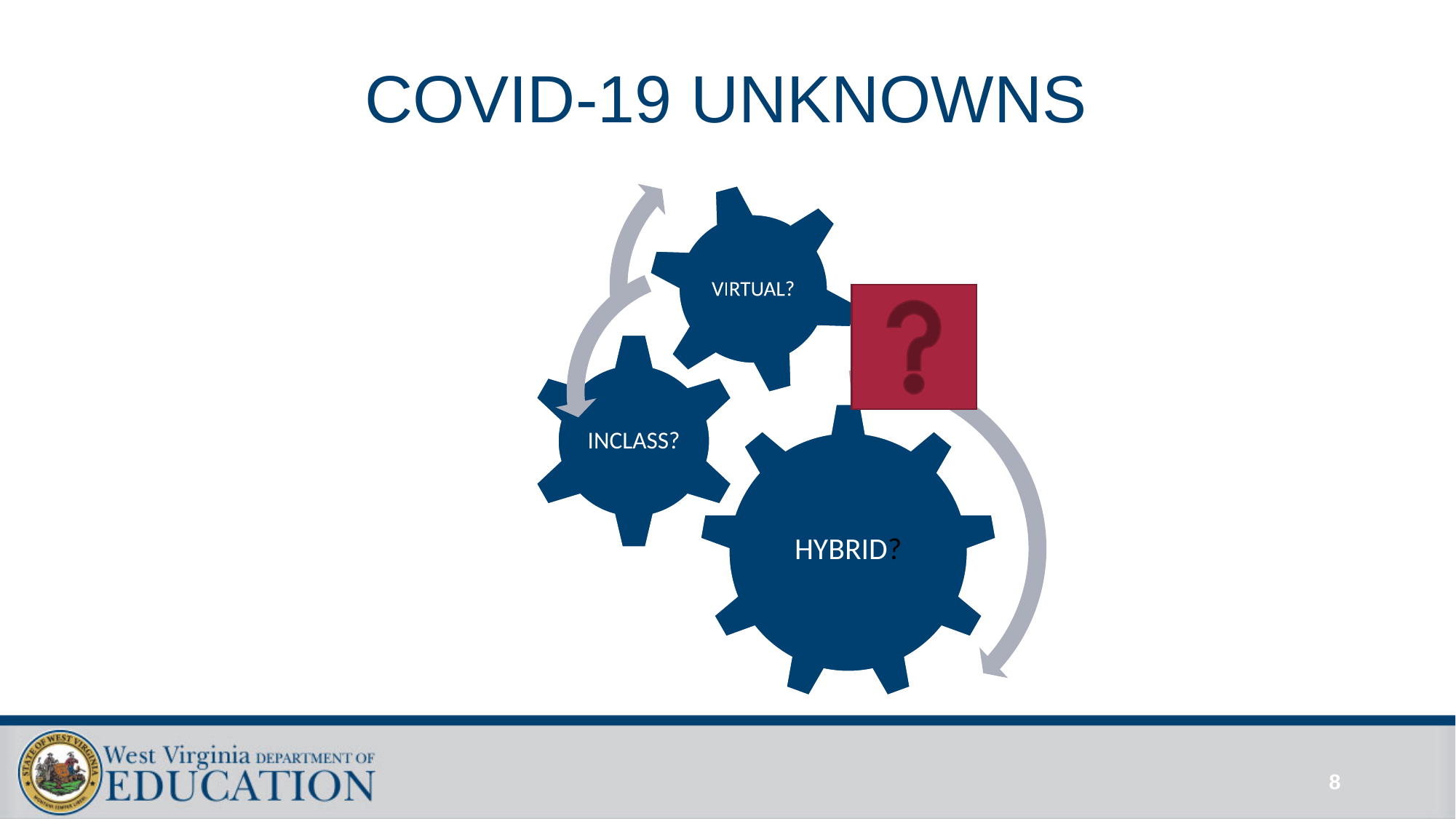

# COVID-19 UNKNOWNS
HYBRID?
INCLASS?
VIRTUAL?

8